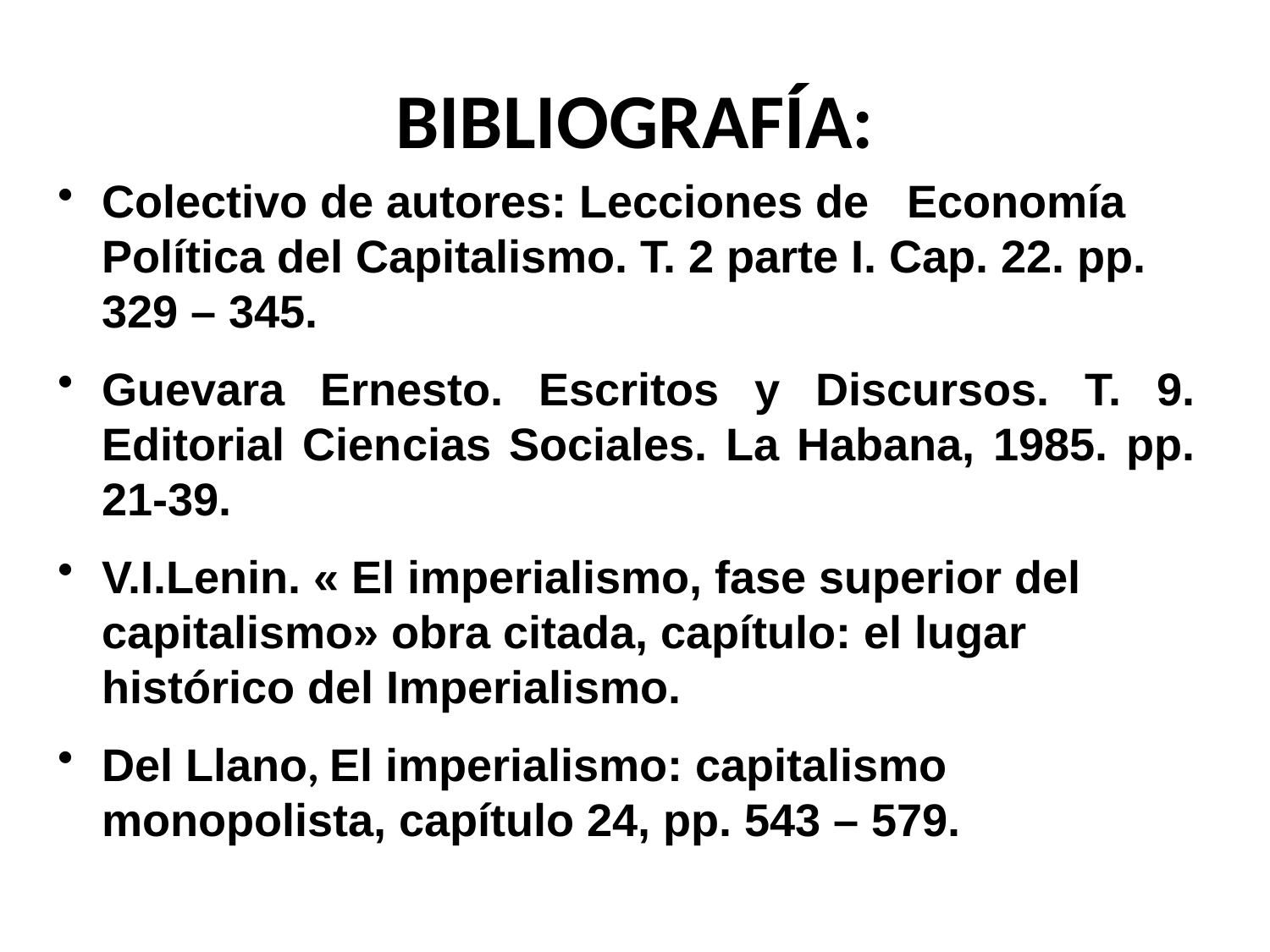

# BIBLIOGRAFÍA:
Colectivo de autores: Lecciones de   Economía Política del Capitalismo. T. 2 parte I. Cap. 22. pp. 329 – 345.
Guevara Ernesto. Escritos y Discursos. T. 9. Editorial Ciencias Sociales. La Habana, 1985. pp. 21-39.
V.I.Lenin. « El imperialismo, fase superior del capitalismo» obra citada, capítulo: el lugar histórico del Imperialismo.
Del Llano, El imperialismo: capitalismo monopolista, capítulo 24, pp. 543 – 579.